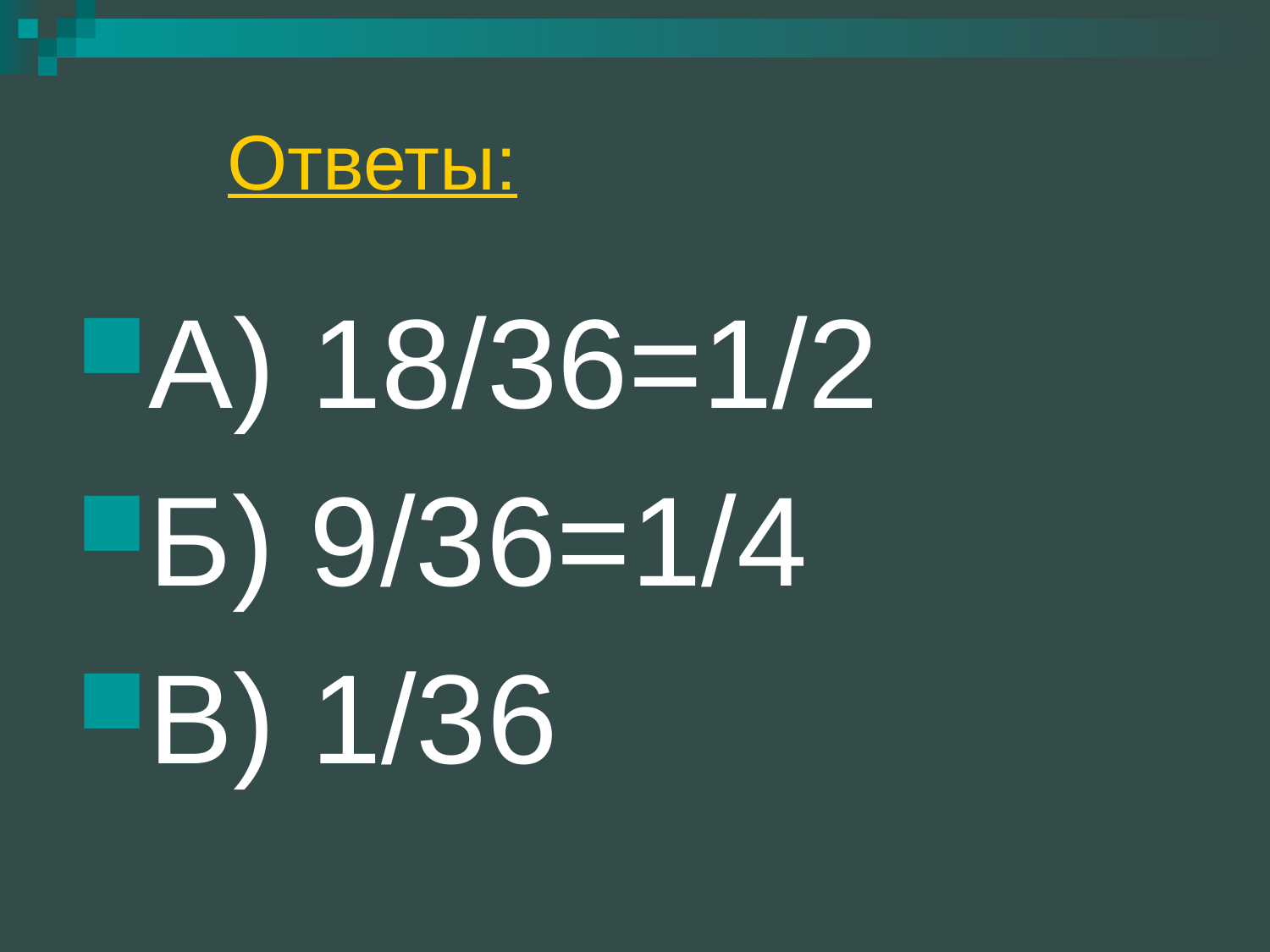

# Ответы:
А) 18/36=1/2
Б) 9/36=1/4
В) 1/36